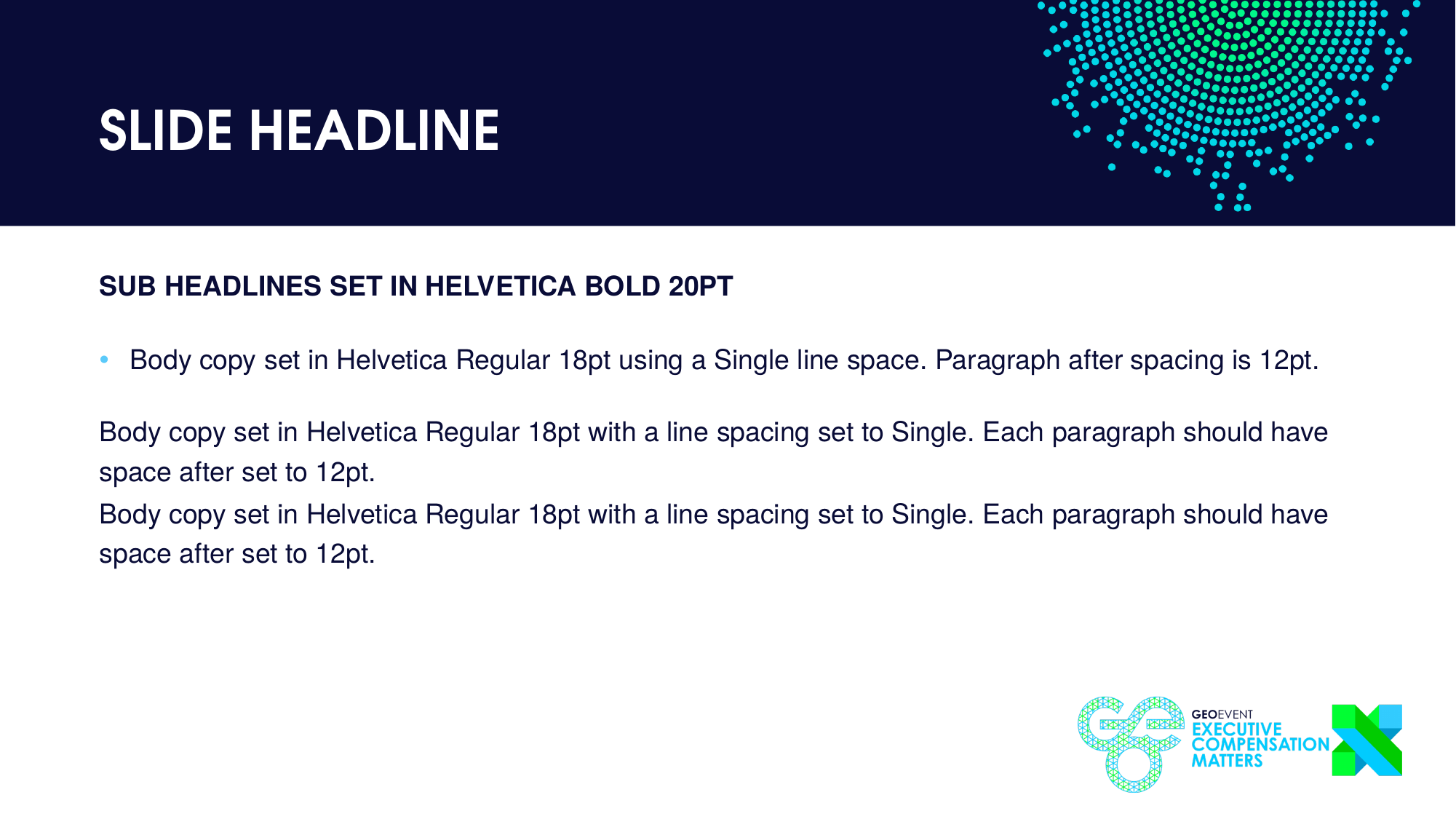

SLIDE HEADLINE
SUB HEADLINES SET IN HELVETICA BOLD 20PT
Body copy set in Helvetica Regular 18pt using a Single line space. Paragraph after spacing is 12pt.

Body copy set in Helvetica Regular 18pt with a line spacing set to Single. Each paragraph should have space after set to 12pt.
Body copy set in Helvetica Regular 18pt with a line spacing set to Single. Each paragraph should have space after set to 12pt.